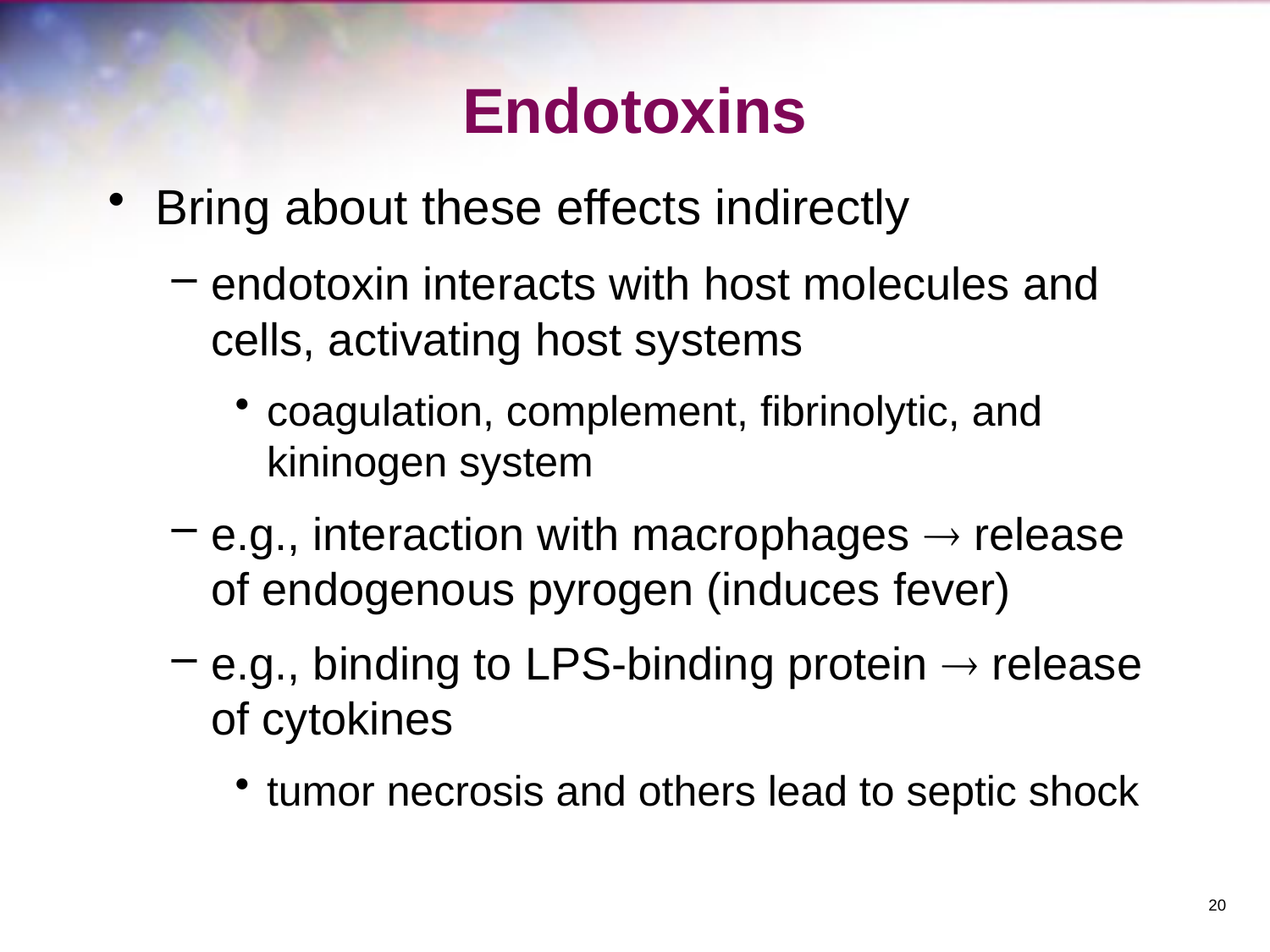

# Endotoxins
Bring about these effects indirectly
endotoxin interacts with host molecules and cells, activating host systems
coagulation, complement, fibrinolytic, and kininogen system
e.g., interaction with macrophages → release of endogenous pyrogen (induces fever)
e.g., binding to LPS-binding protein → release of cytokines
tumor necrosis and others lead to septic shock
20